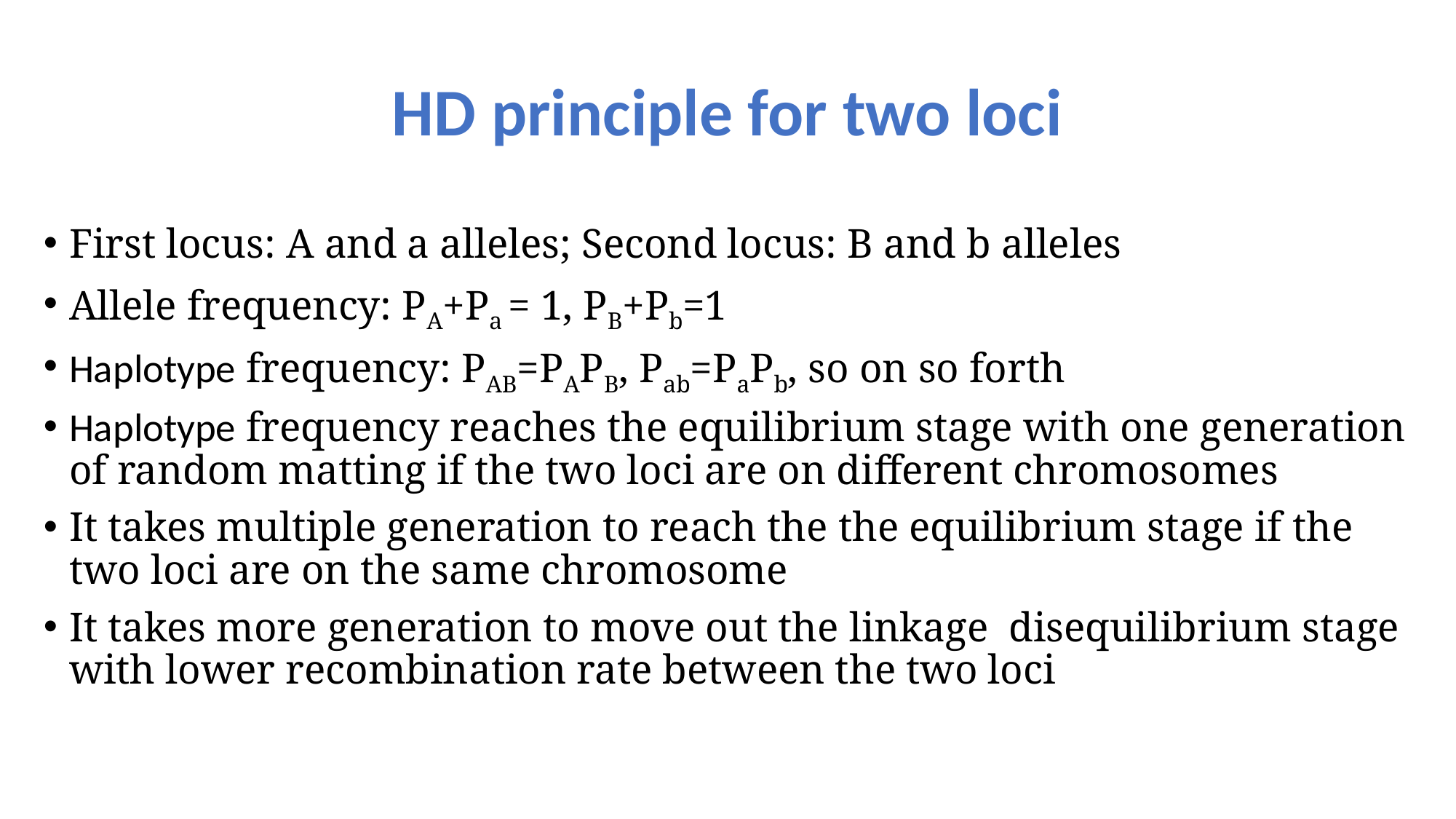

# HD principle for two loci
First locus: A and a alleles; Second locus: B and b alleles
Allele frequency: PA+Pa = 1, PB+Pb=1
Haplotype frequency: PAB=PAPB, Pab=PaPb, so on so forth
Haplotype frequency reaches the equilibrium stage with one generation of random matting if the two loci are on different chromosomes
It takes multiple generation to reach the the equilibrium stage if the two loci are on the same chromosome
It takes more generation to move out the linkage  disequilibrium stage with lower recombination rate between the two loci